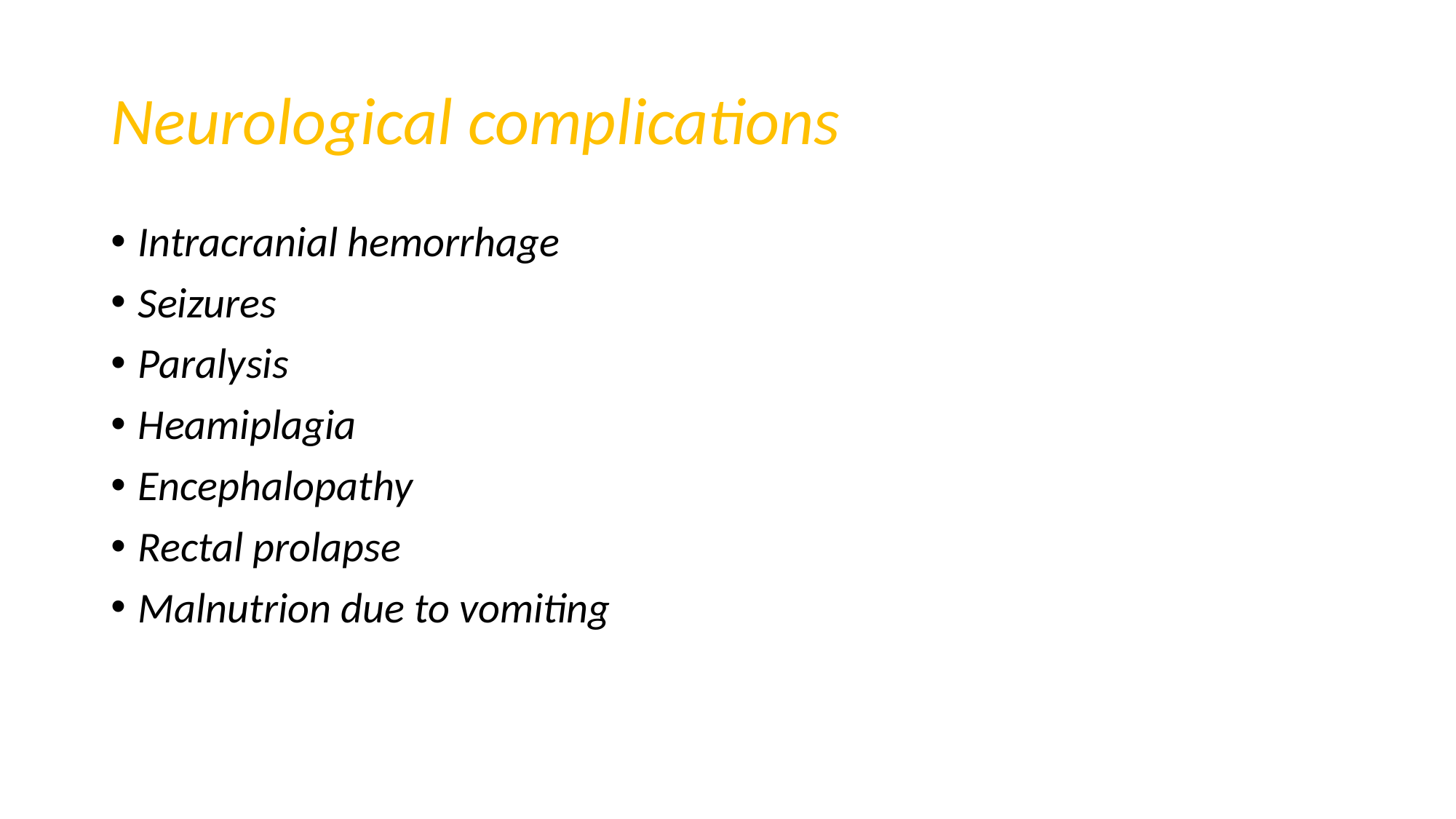

# Neurological complications
Intracranial hemorrhage
Seizures
Paralysis
Heamiplagia
Encephalopathy
Rectal prolapse
Malnutrion due to vomiting